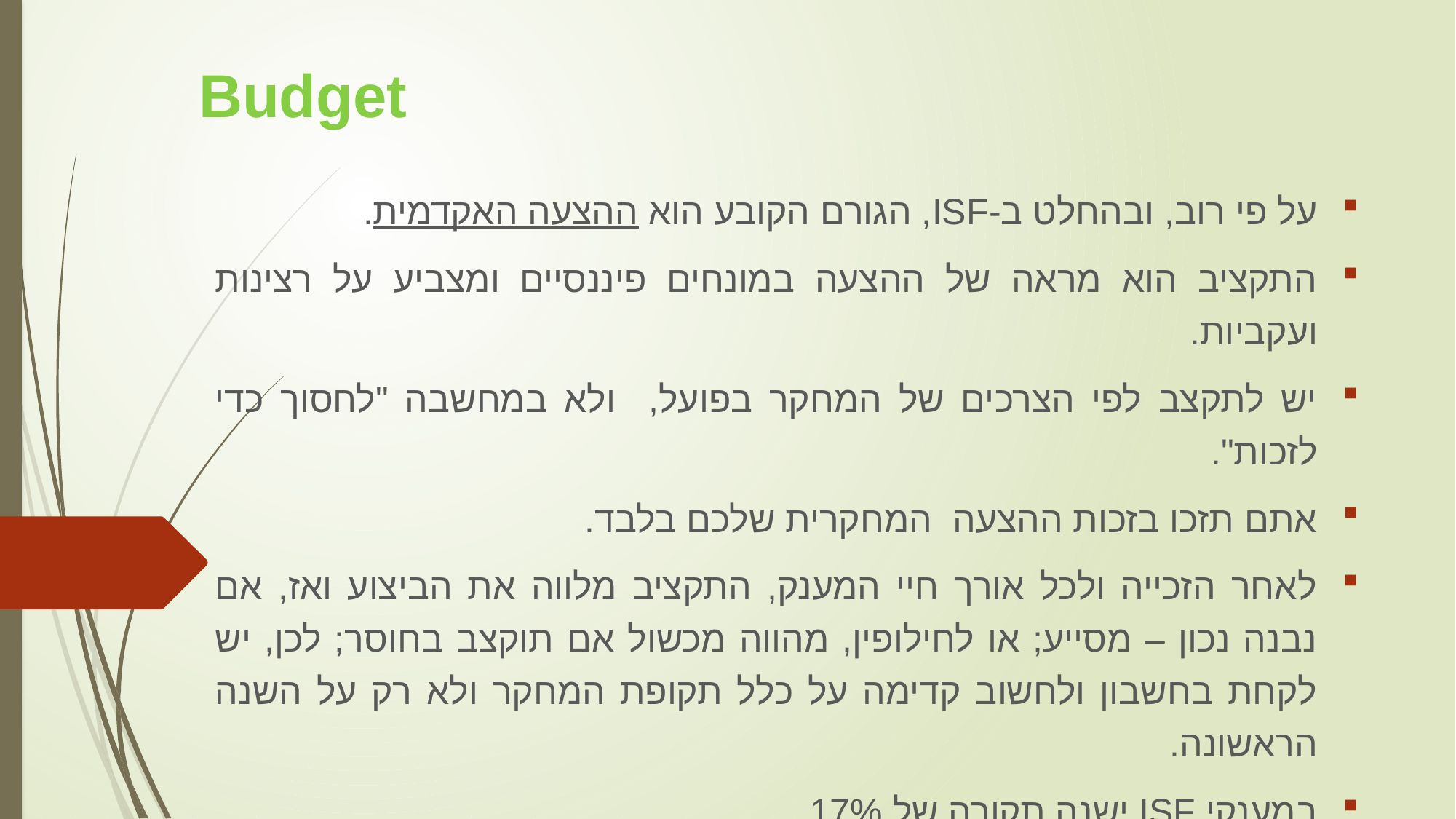

Budget
על פי רוב, ובהחלט ב-ISF, הגורם הקובע הוא ההצעה האקדמית.
התקציב הוא מראה של ההצעה במונחים פיננסיים ומצביע על רצינות ועקביות.
יש לתקצב לפי הצרכים של המחקר בפועל,  ולא במחשבה "לחסוך כדי לזכות".
אתם תזכו בזכות ההצעה  המחקרית שלכם בלבד.
לאחר הזכייה ולכל אורך חיי המענק, התקציב מלווה את הביצוע ואז, אם נבנה נכון – מסייע; או לחילופין, מהווה מכשול אם תוקצב בחוסר; לכן, יש לקחת בחשבון ולחשוב קדימה על כלל תקופת המחקר ולא רק על השנה הראשונה.
במענקי ISF ישנה תקורה של 17%